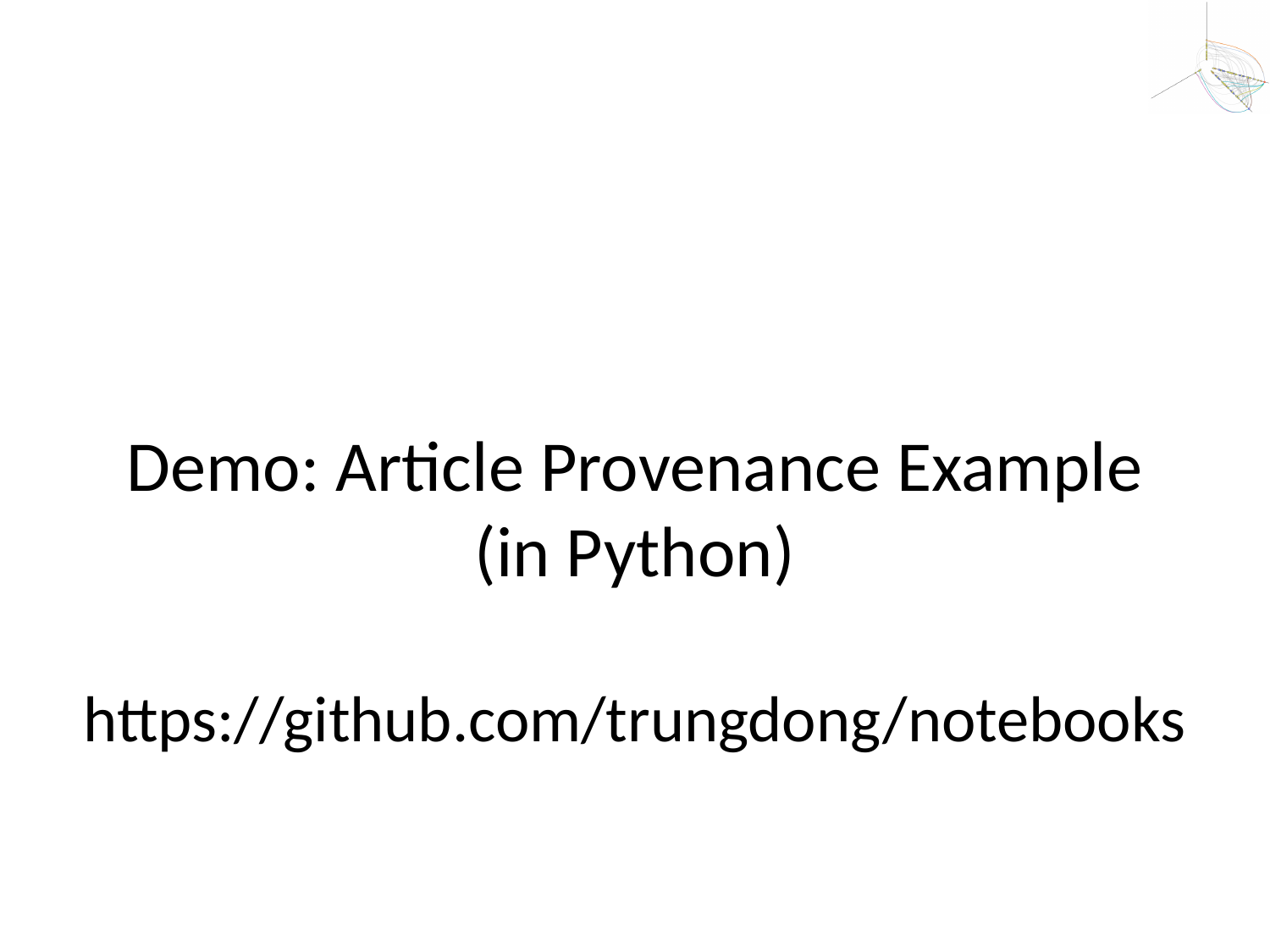

# Demo: Article Provenance Example (in Python) https://github.com/trungdong/notebooks